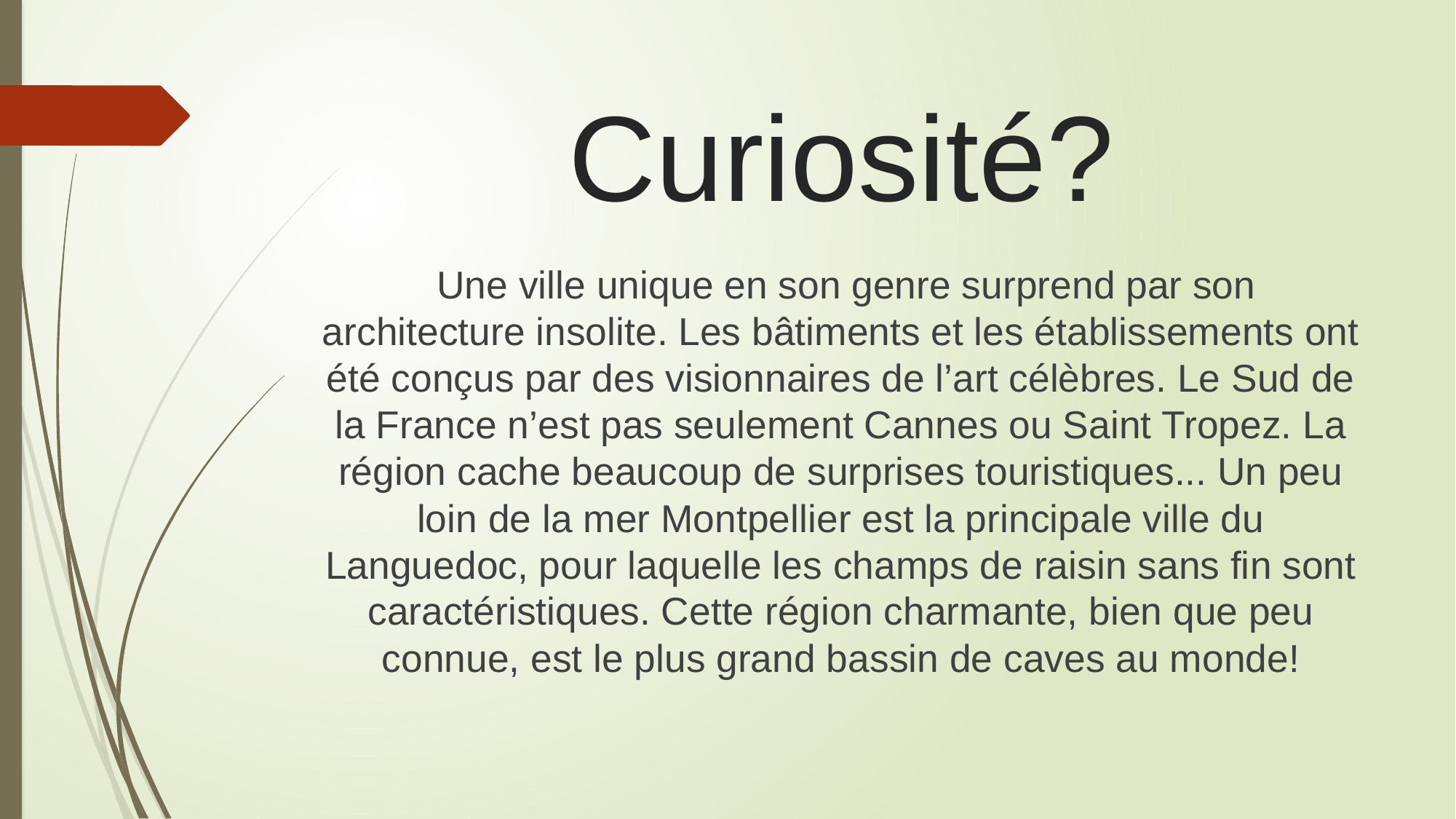

# Curiosité?
 Une ville unique en son genre surprend par son architecture insolite. Les bâtiments et les établissements ont été conçus par des visionnaires de l’art célèbres. Le Sud de la France n’est pas seulement Cannes ou Saint Tropez. La région cache beaucoup de surprises touristiques... Un peu loin de la mer Montpellier est la principale ville du Languedoc, pour laquelle les champs de raisin sans fin sont caractéristiques. Cette région charmante, bien que peu connue, est le plus grand bassin de caves au monde!